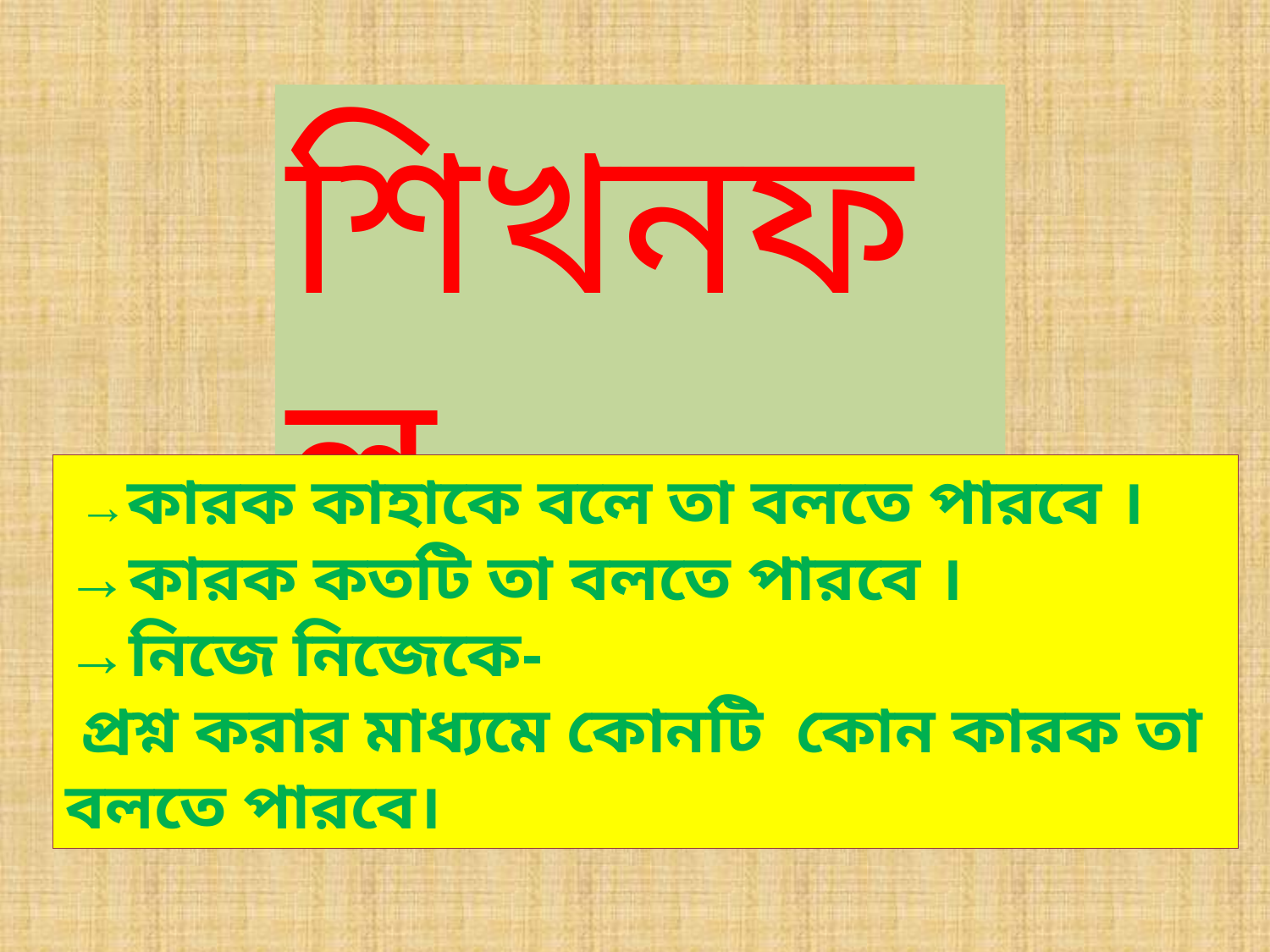

শিখনফল
 →কারক কাহাকে বলে তা বলতে পারবে ।
→কারক কতটি তা বলতে পারবে ।
→নিজে নিজেকে-
 প্রশ্ন করার মাধ্যমে কোনটি  কোন কারক তা বলতে পারবে।